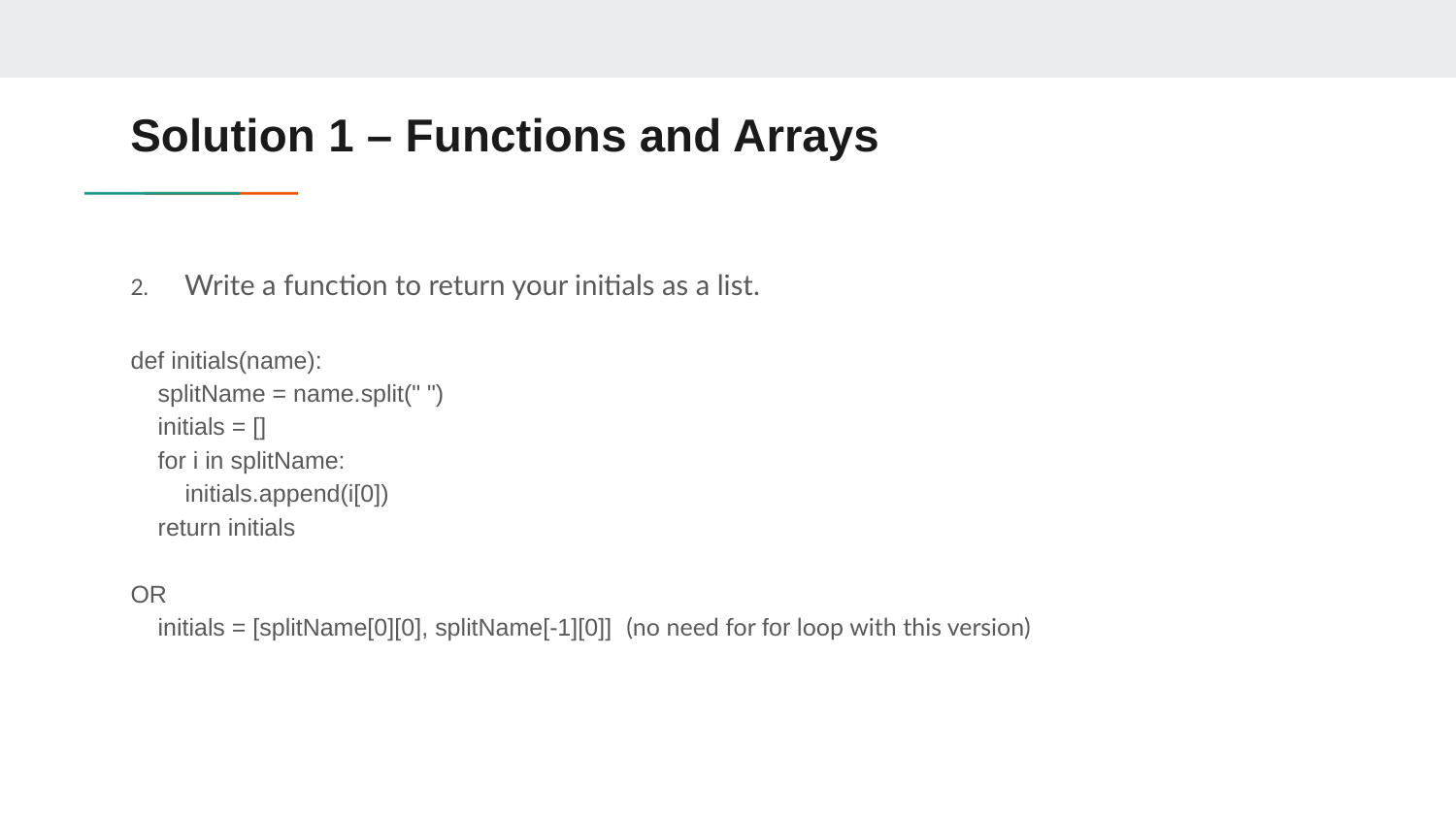

# Solution 1 – Functions and Arrays
2.     Write a function to return your initials as a list.

def initials(name):
    splitName = name.split(" ")
    initials = []
    for i in splitName:
        initials.append(i[0])
    return initials

OR
    initials = [splitName[0][0], splitName[-1][0]]  (no need for for loop with this version)